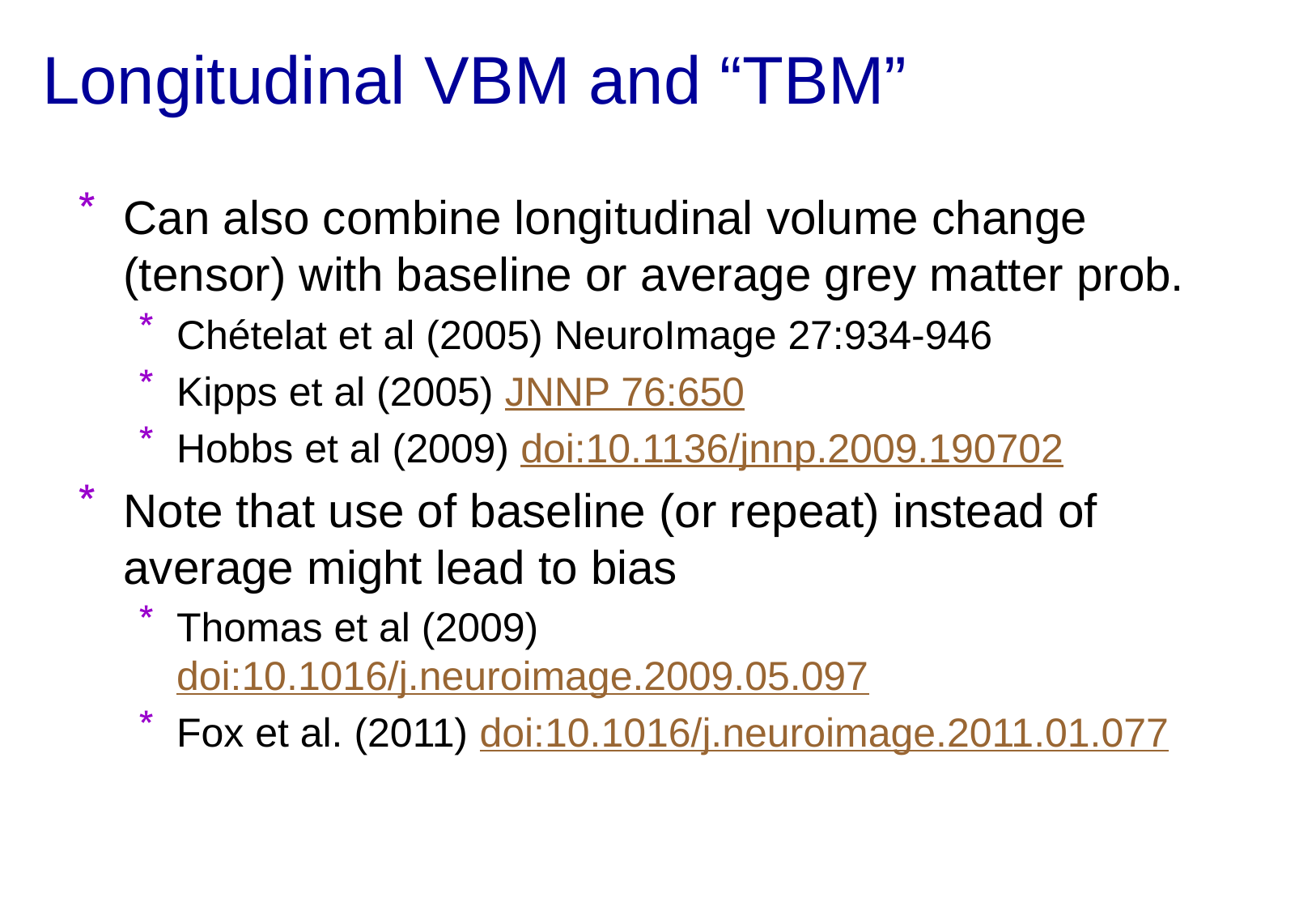

# Longitudinal VBM and “TBM”
Can also combine longitudinal volume change (tensor) with baseline or average grey matter prob.
Chételat et al (2005) NeuroImage 27:934-946
Kipps et al (2005) JNNP 76:650
Hobbs et al (2009) doi:10.1136/jnnp.2009.190702
Note that use of baseline (or repeat) instead of average might lead to bias
Thomas et al (2009) doi:10.1016/j.neuroimage.2009.05.097
Fox et al. (2011) doi:10.1016/j.neuroimage.2011.01.077